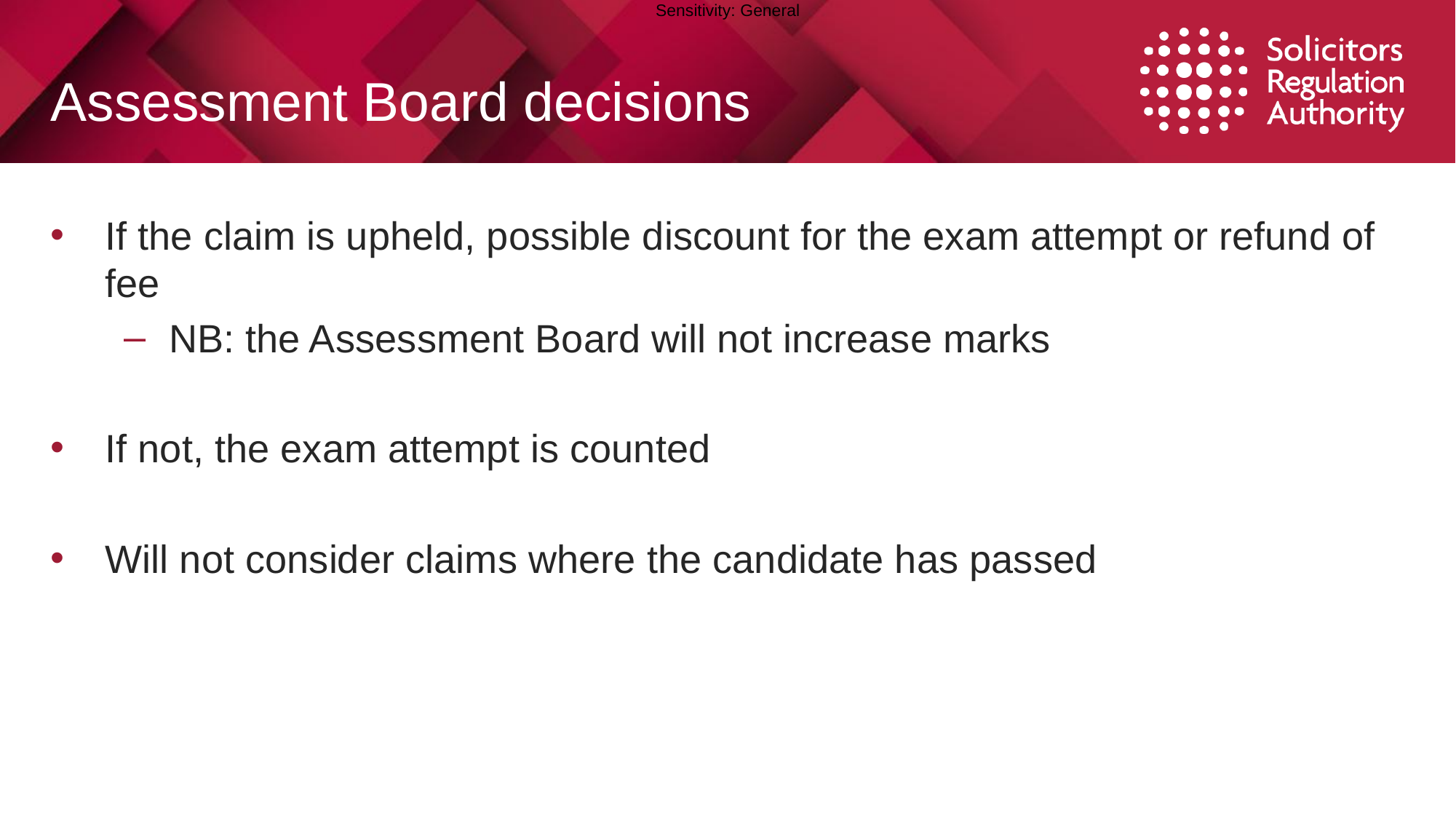

# Assessment Board decisions
If the claim is upheld, possible discount for the exam attempt or refund of fee
NB: the Assessment Board will not increase marks

If not, the exam attempt is counted

Will not consider claims where the candidate has passed